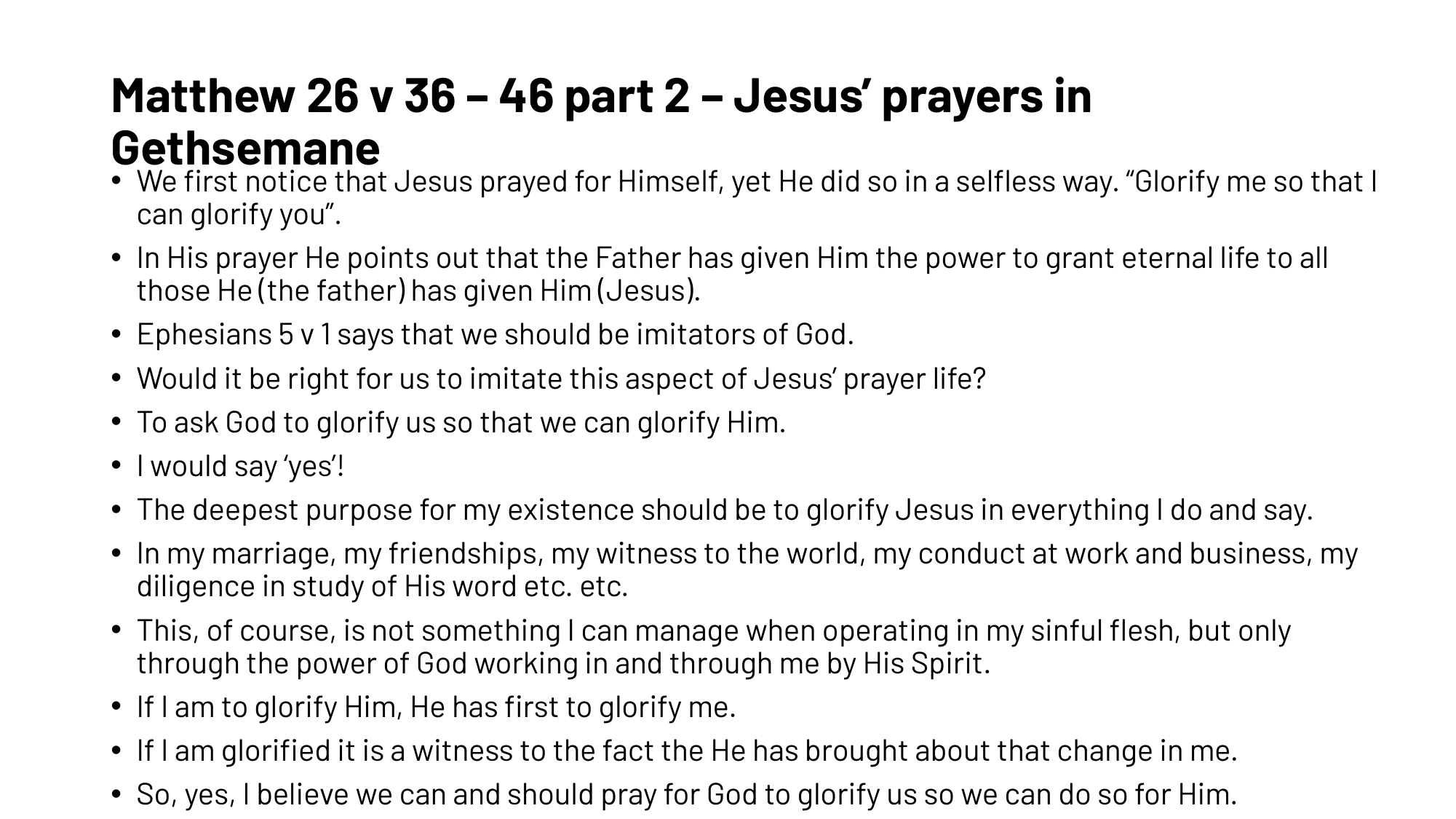

# Matthew 26 v 36 – 46 part 2 – Jesus’ prayers in Gethsemane
We first notice that Jesus prayed for Himself, yet He did so in a selfless way. “Glorify me so that I can glorify you”.
In His prayer He points out that the Father has given Him the power to grant eternal life to all those He (the father) has given Him (Jesus).
Ephesians 5 v 1 says that we should be imitators of God.
Would it be right for us to imitate this aspect of Jesus’ prayer life?
To ask God to glorify us so that we can glorify Him.
I would say ‘yes’!
The deepest purpose for my existence should be to glorify Jesus in everything I do and say.
In my marriage, my friendships, my witness to the world, my conduct at work and business, my diligence in study of His word etc. etc.
This, of course, is not something I can manage when operating in my sinful flesh, but only through the power of God working in and through me by His Spirit.
If I am to glorify Him, He has first to glorify me.
If I am glorified it is a witness to the fact the He has brought about that change in me.
So, yes, I believe we can and should pray for God to glorify us so we can do so for Him.